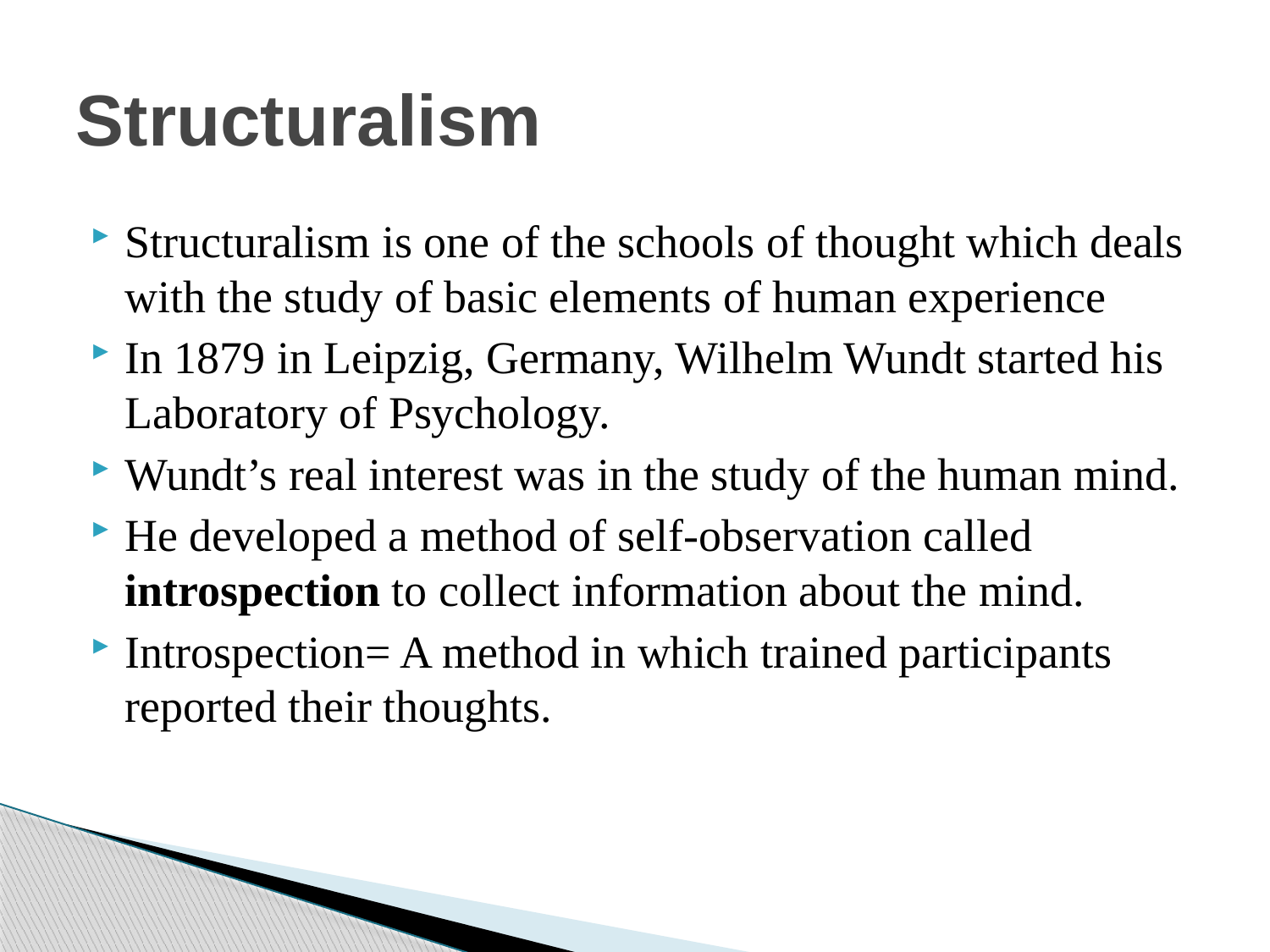

# Structuralism
Structuralism is one of the schools of thought which deals with the study of basic elements of human experience
In 1879 in Leipzig, Germany, Wilhelm Wundt started his Laboratory of Psychology.
Wundt’s real interest was in the study of the human mind.
He developed a method of self-observation called introspection to collect information about the mind.
Introspection= A method in which trained participants reported their thoughts.